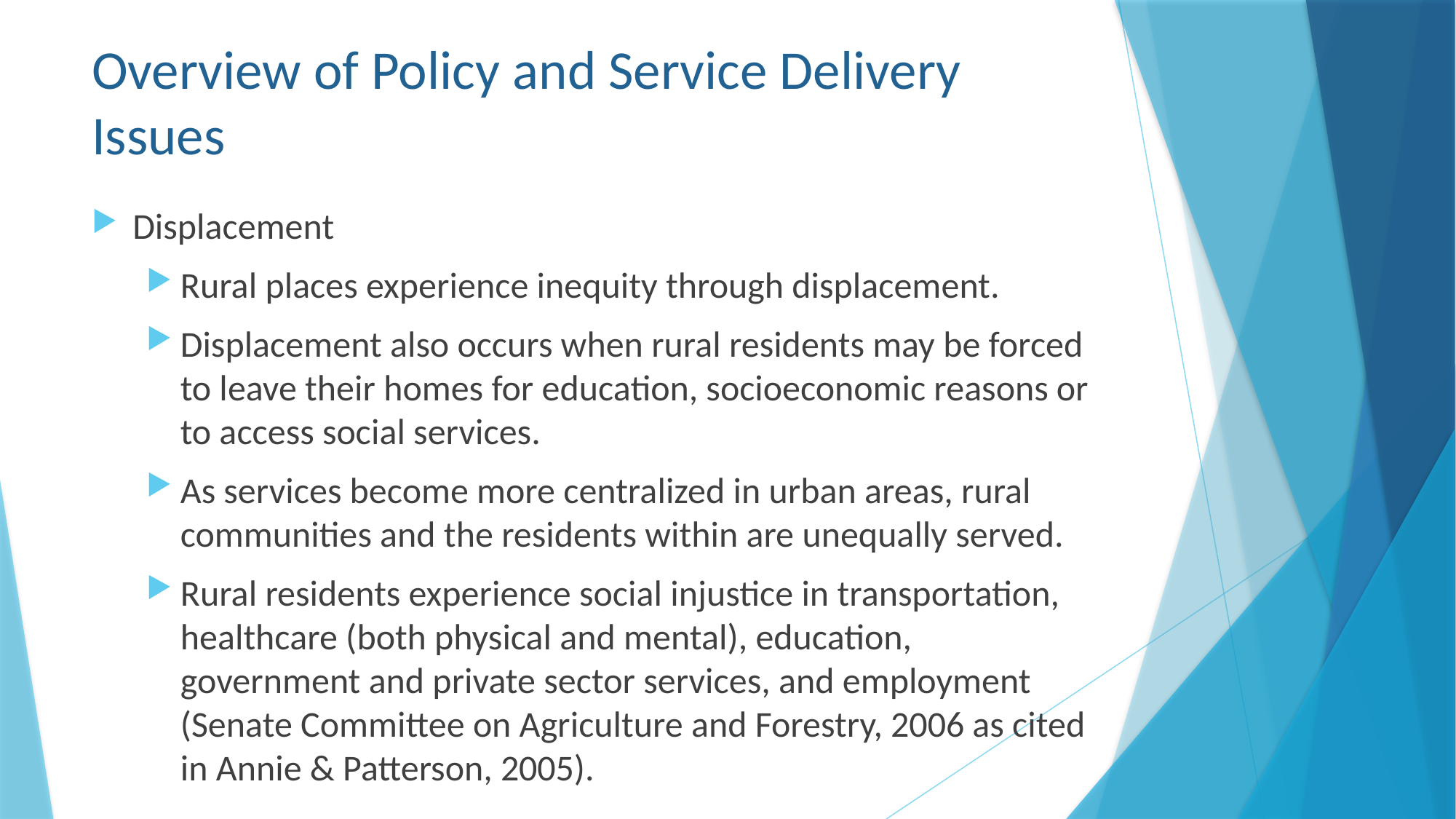

# Overview of Policy and Service Delivery Issues
Displacement
Rural places experience inequity through displacement.
Displacement also occurs when rural residents may be forced to leave their homes for education, socioeconomic reasons or to access social services.
As services become more centralized in urban areas, rural communities and the residents within are unequally served.
Rural residents experience social injustice in transportation, healthcare (both physical and mental), education, government and private sector services, and employment (Senate Committee on Agriculture and Forestry, 2006 as cited in Annie & Patterson, 2005).